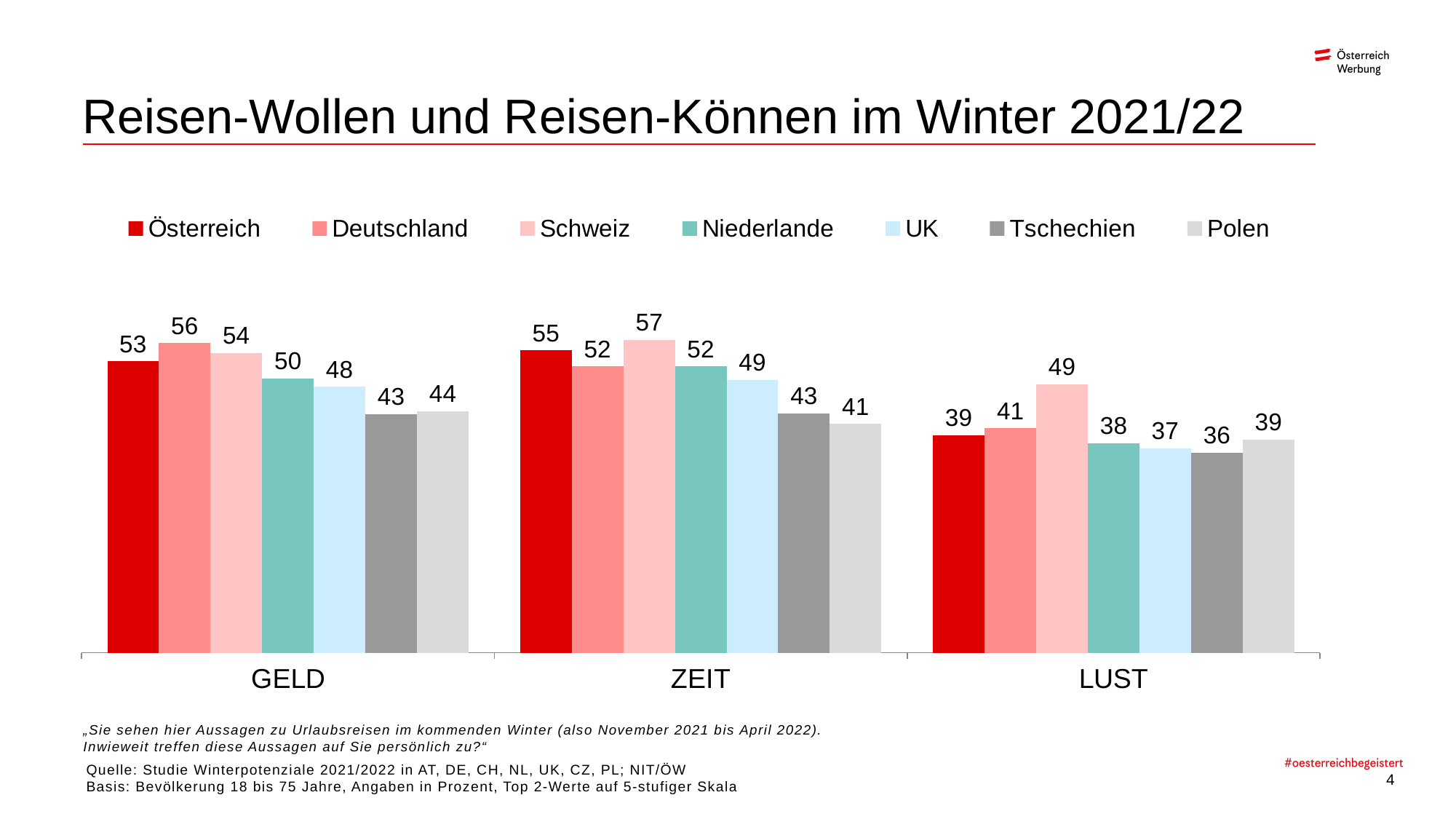

| Reisen-Wollen und Reisen-Können im Winter 2021/22 |
| --- |

### Chart

| Category | Österreich | Deutschland | Schweiz | Niederlande | UK | Tschechien | Polen |
|---|---|---|---|---|---|---|---|
| GELD | 52.6 | 55.9 | 54.1 | 49.5 | 48.0 | 43.1 | 43.6 |
| ZEIT | 54.6 | 51.7 | 56.5 | 51.7 | 49.3 | 43.2 | 41.3 |
| LUST | 39.3 | 40.5 | 48.5 | 37.8 | 36.9 | 36.1 | 38.5 |
„Sie sehen hier Aussagen zu Urlaubsreisen im kommenden Winter (also November 2021 bis April 2022).
Inwieweit treffen diese Aussagen auf Sie persönlich zu?“
Quelle: Studie Winterpotenziale 2021/2022 in AT, DE, CH, NL, UK, CZ, PL; NIT/ÖW
Basis: Bevölkerung 18 bis 75 Jahre, Angaben in Prozent, Top 2-Werte auf 5-stufiger Skala
4